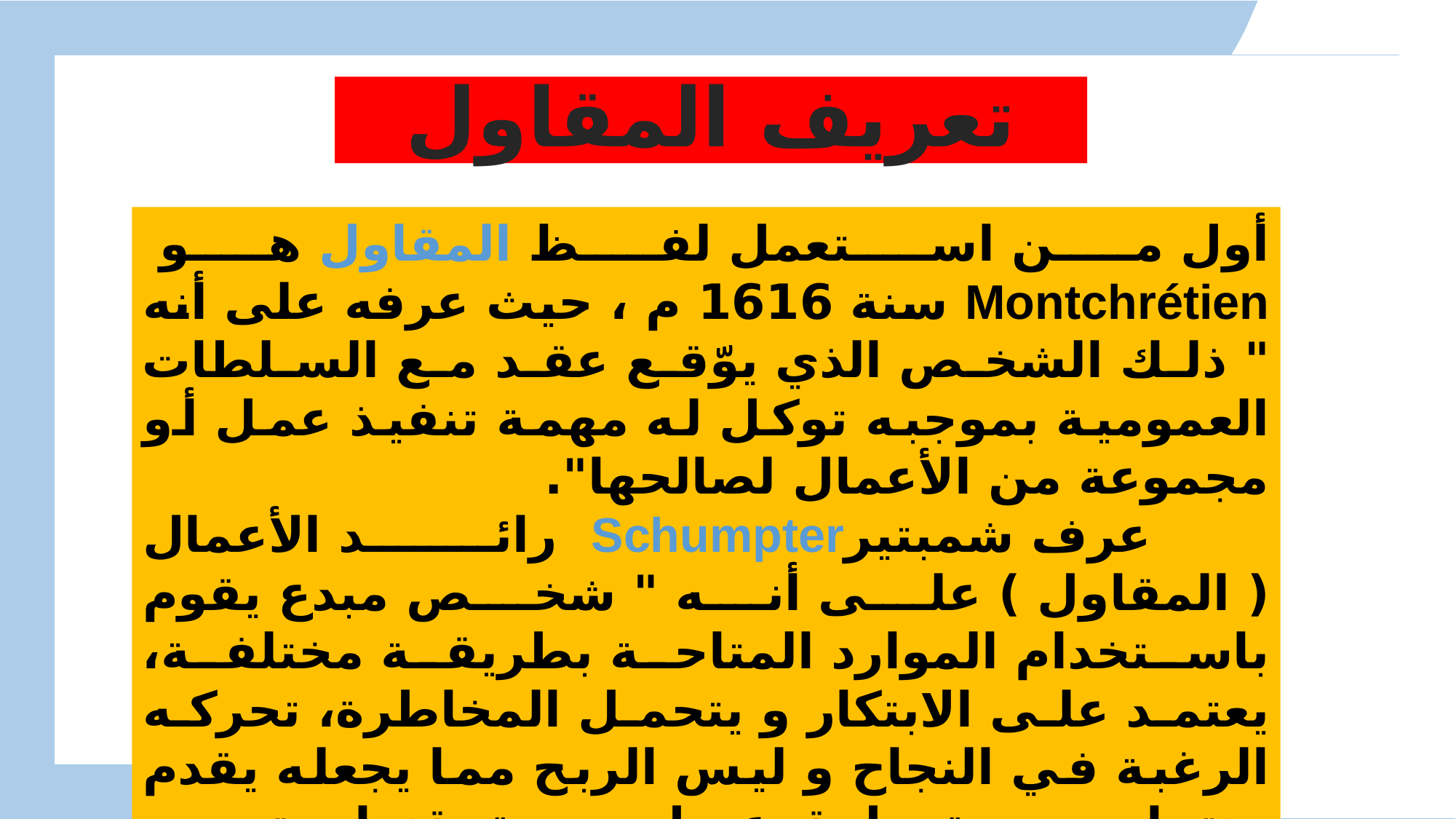

تعريف المقاول
أول من استعمل لفظ المقاول هو  Montchrétien سنة 1616 م ، حيث عرفه على أنه " ذلك الشخص الذي يوّقع عقد مع السلطات العمومية بموجبه توكل له مهمة تنفيذ عمل أو مجموعة من الأعمال لصالحها".
       عرف شمبتيرSchumpter  رائد الأعمال ( المقاول ) على أنه " شخص مبدع يقوم باستخدام الموارد المتاحة بطريقة مختلفة، يعتمد على الابتكار و يتحمل المخاطرة، تحركه الرغبة في النجاح و ليس الربح مما يجعله يقدم منتجات جديدة، طرق عمل جديدة، قنوات توزيع جديدة، اكتشاف مصادر جديدة للموارد الأولية أو النصف مصنعة، إنشاء منظمات جديدة".